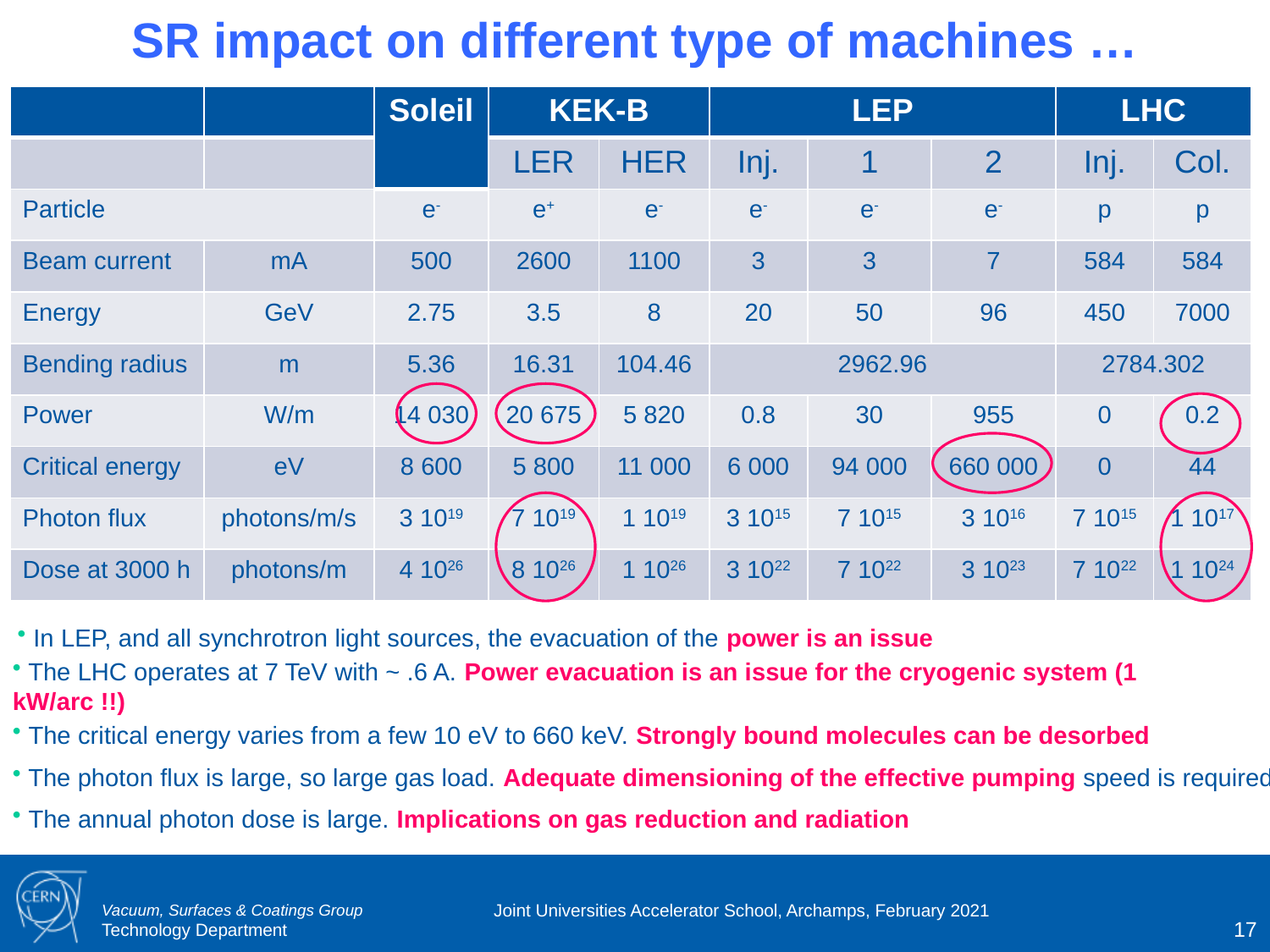

SR impact on different type of machines …
|  |  | Soleil | KEK-B |  | LEP |  |  | LHC |  |
| --- | --- | --- | --- | --- | --- | --- | --- | --- | --- |
|  |  |  | LER | HER | Inj. | 1 | 2 | Inj. | Col. |
| Particle |  | e- | e+ | e- | e- | e- | e- | p | p |
| Beam current | mA | 500 | 2600 | 1100 | 3 | 3 | 7 | 584 | 584 |
| Energy | GeV | 2.75 | 3.5 | 8 | 20 | 50 | 96 | 450 | 7000 |
| Bending radius | m | 5.36 | 16.31 | 104.46 | 2962.96 |  |  | 2784.302 |  |
| Power | W/m | 14 030 | 20 675 | 5 820 | 0.8 | 30 | 955 | 0 | 0.2 |
| Critical energy | eV | 8 600 | 5 800 | 11 000 | 6 000 | 94 000 | 660 000 | 0 | 44 |
| Photon flux | photons/m/s | 3 1019 | 7 1019 | 1 1019 | 3 1015 | 7 1015 | 3 1016 | 7 1015 | 1 1017 |
| Dose at 3000 h | photons/m | 4 1026 | 8 1026 | 1 1026 | 3 1022 | 7 1022 | 3 1023 | 7 1022 | 1 1024 |

 In LEP, and all synchrotron light sources, the evacuation of the power is an issue
 The LHC operates at 7 TeV with ~ .6 A. Power evacuation is an issue for the cryogenic system (1 kW/arc !!)
 The critical energy varies from a few 10 eV to 660 keV. Strongly bound molecules can be desorbed
 The photon flux is large, so large gas load. Adequate dimensioning of the effective pumping speed is required
 The annual photon dose is large. Implications on gas reduction and radiation
Joint Universities Accelerator School, Archamps, February 2021
17